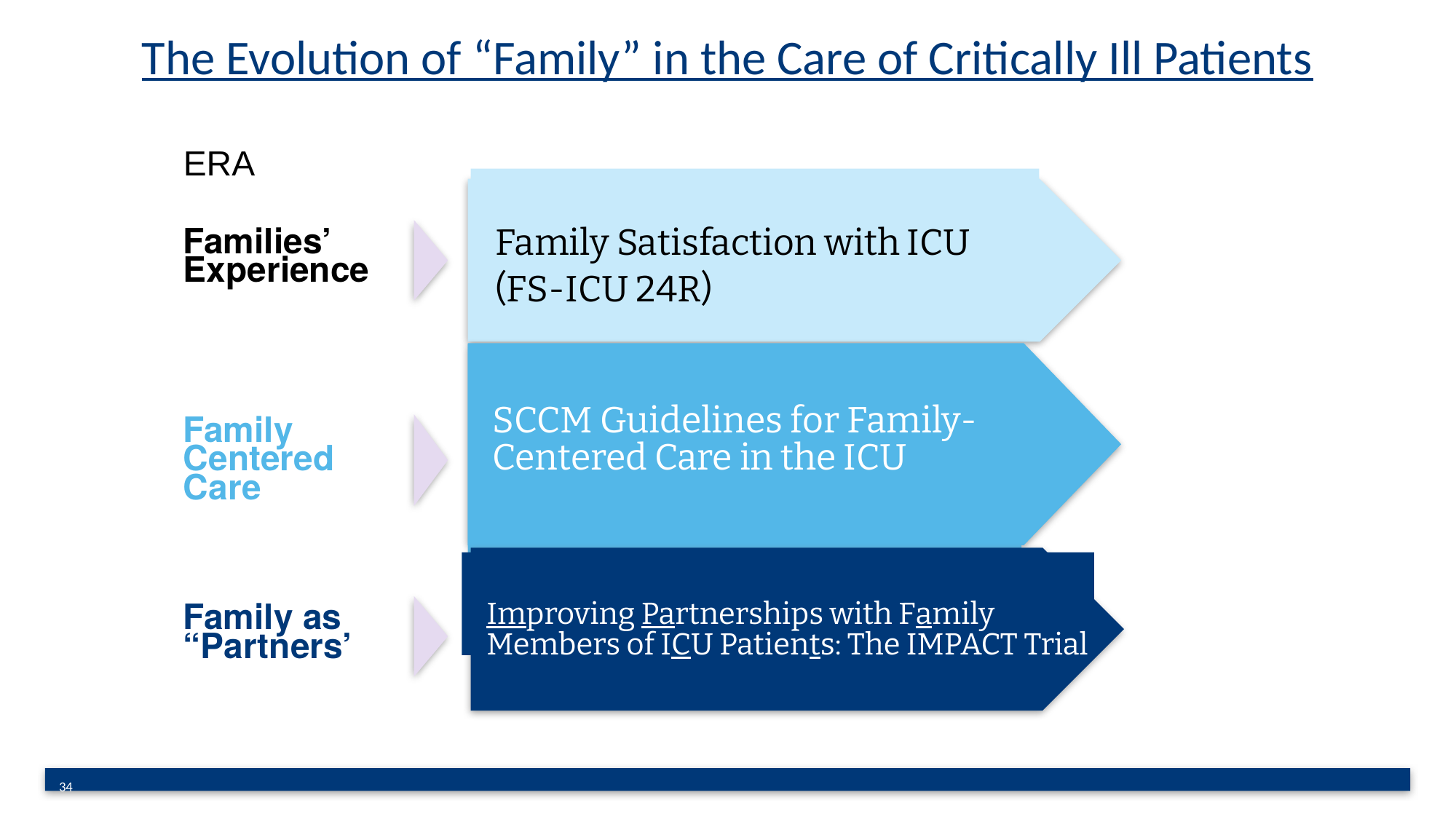

# The Evolution of “Family” in the Care of Critically Ill Patients
ERA

Family Satisfaction with ICU
(FS-ICU 24R)

Families’ Experience

SCCM Guidelines for Family-Centered Care in the ICU

Family Centered
Care

Improving Partnerships with Family Members of ICU Patients: The IMPACT Trial

Family as “Partners’

34